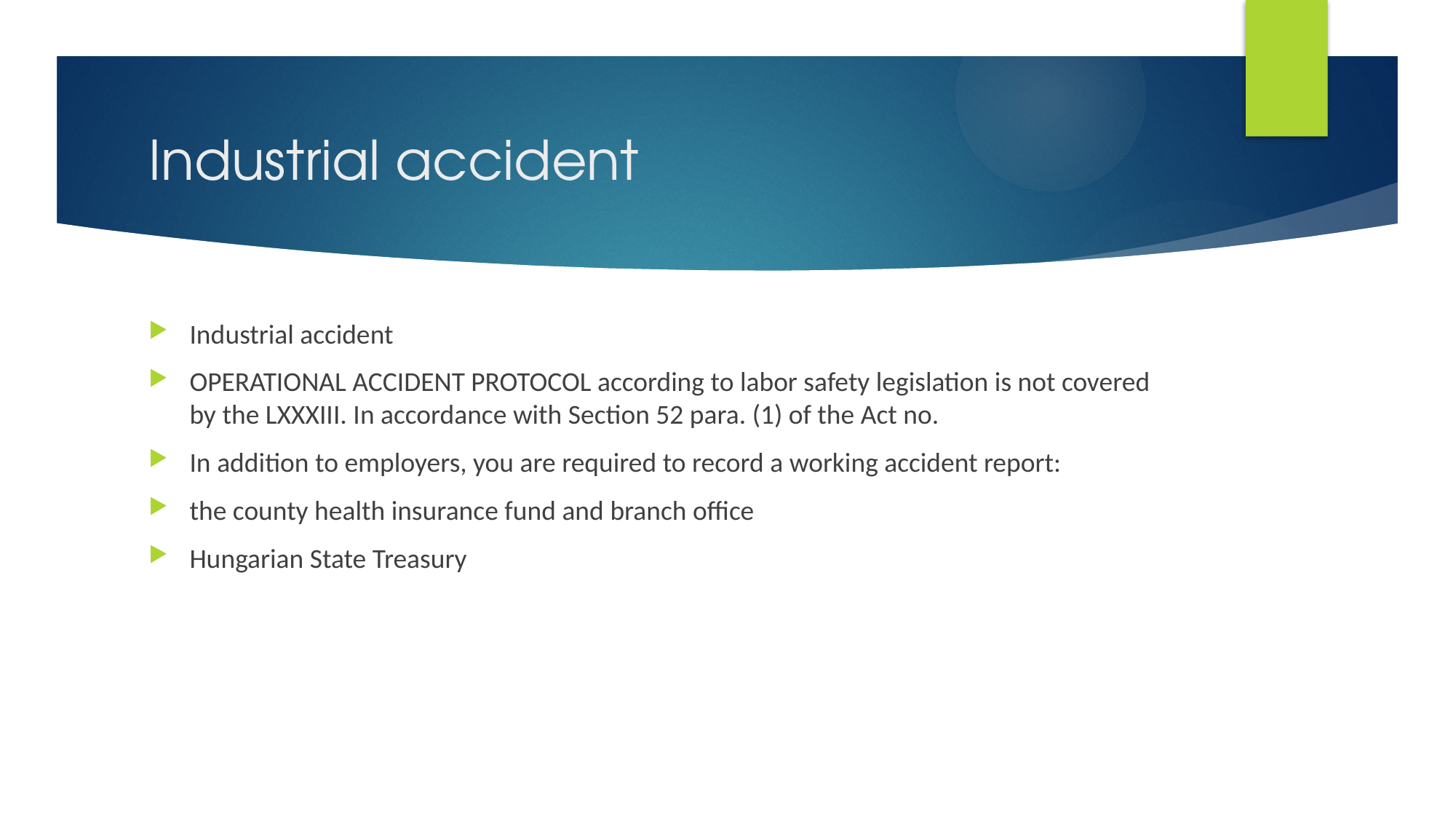

# Industrial accident
Industrial accident
OPERATIONAL ACCIDENT PROTOCOL according to labor safety legislation is not covered by the LXXXIII. In accordance with Section 52 para. (1) of the Act no.
In addition to employers, you are required to record a working accident report:
the county health insurance fund and branch office
Hungarian State Treasury